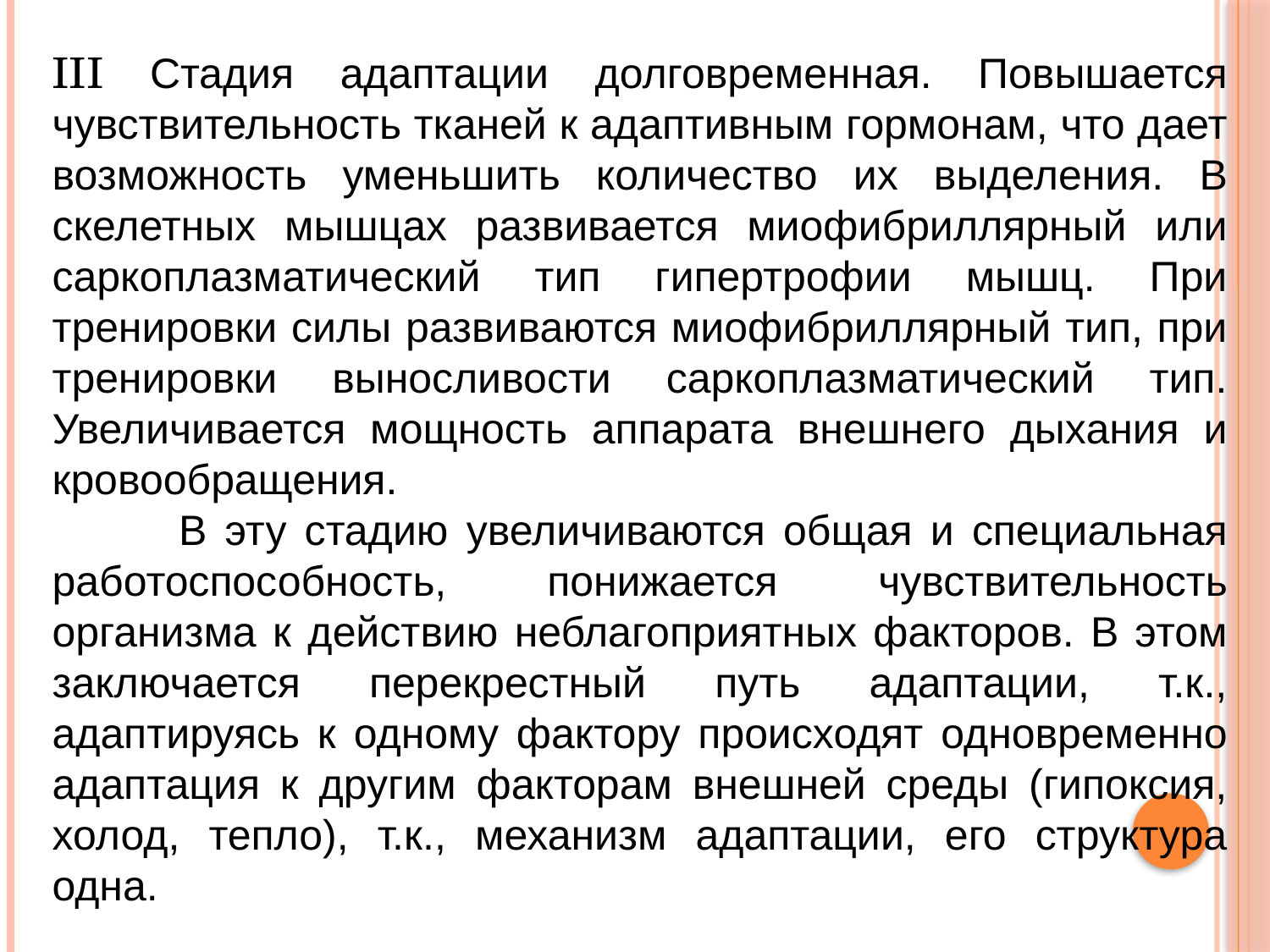

III Стадия адаптации долговременная. Повышается чувствительность тканей к адаптивным гормонам, что дает возможность уменьшить количество их выделения. В скелетных мышцах развивается миофибриллярный или саркоплазматический тип гипертрофии мышц. При тренировки силы развиваются миофибриллярный тип, при тренировки выносливости саркоплазматический тип. Увеличивается мощность аппарата внешнего дыхания и кровообращения.
       В эту стадию увеличиваются общая и специальная работоспособность, понижается чувствительность организма к действию неблагоприятных факторов. В этом заключается перекрестный путь адаптации, т.к., адаптируясь к одному фактору происходят одновременно адаптация к другим факторам внешней среды (гипоксия, холод, тепло), т.к., механизм адаптации, его структура одна.